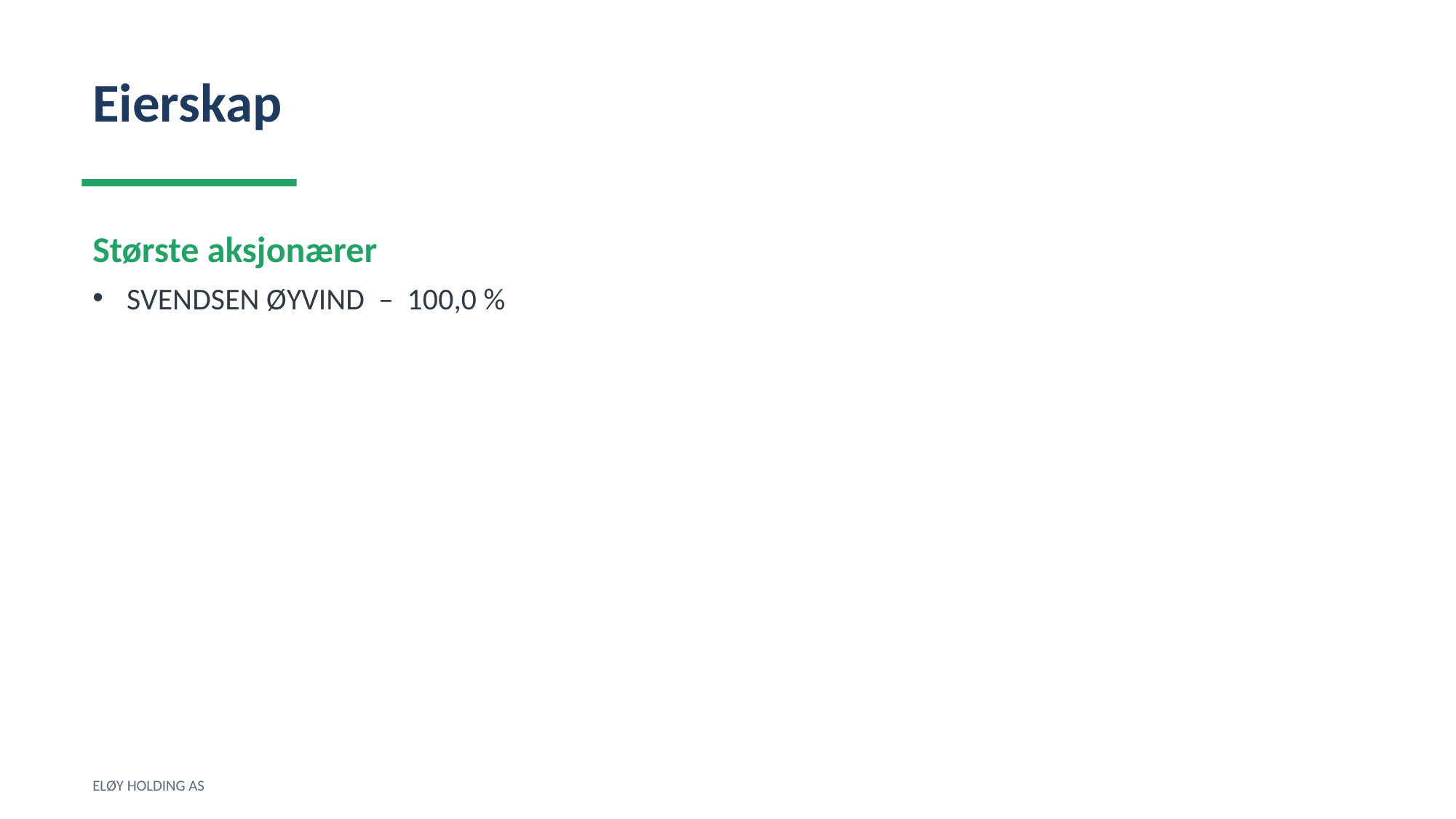

Eierskap

Største aksjonærer
SVENDSEN ØYVIND  –  100,0 %
ELØY HOLDING AS